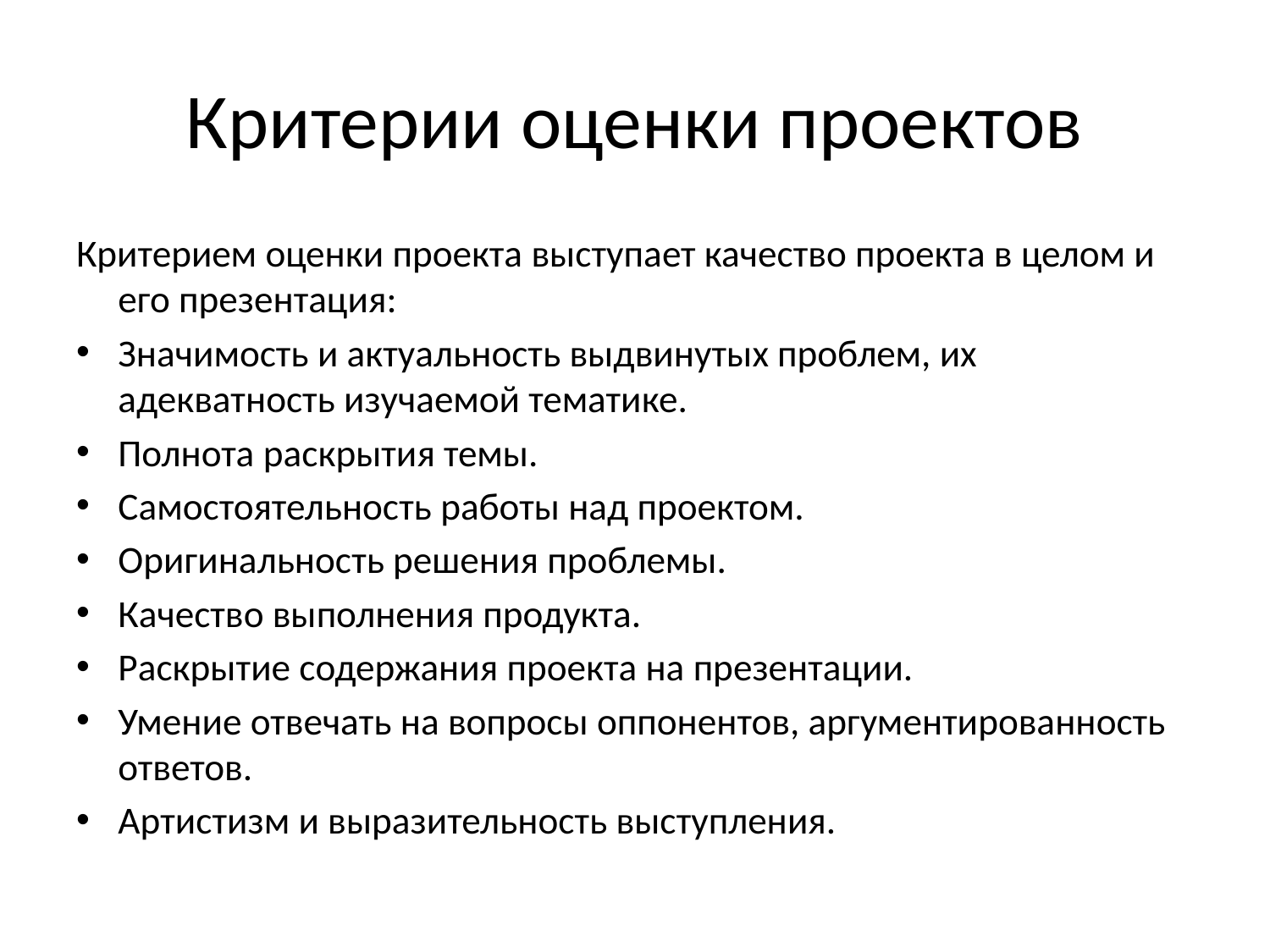

# Критерии оценки проектов
Критерием оценки проекта выступает качество проекта в целом и его презентация:
Значимость и актуальность выдвинутых проблем, их адекватность изучаемой тематике.
Полнота раскрытия темы.
Самостоятельность работы над проектом.
Оригинальность решения проблемы.
Качество выполнения продукта.
Раскрытие содержания проекта на презентации.
Умение отвечать на вопросы оппонентов, аргументированность ответов.
Артистизм и выразительность выступления.